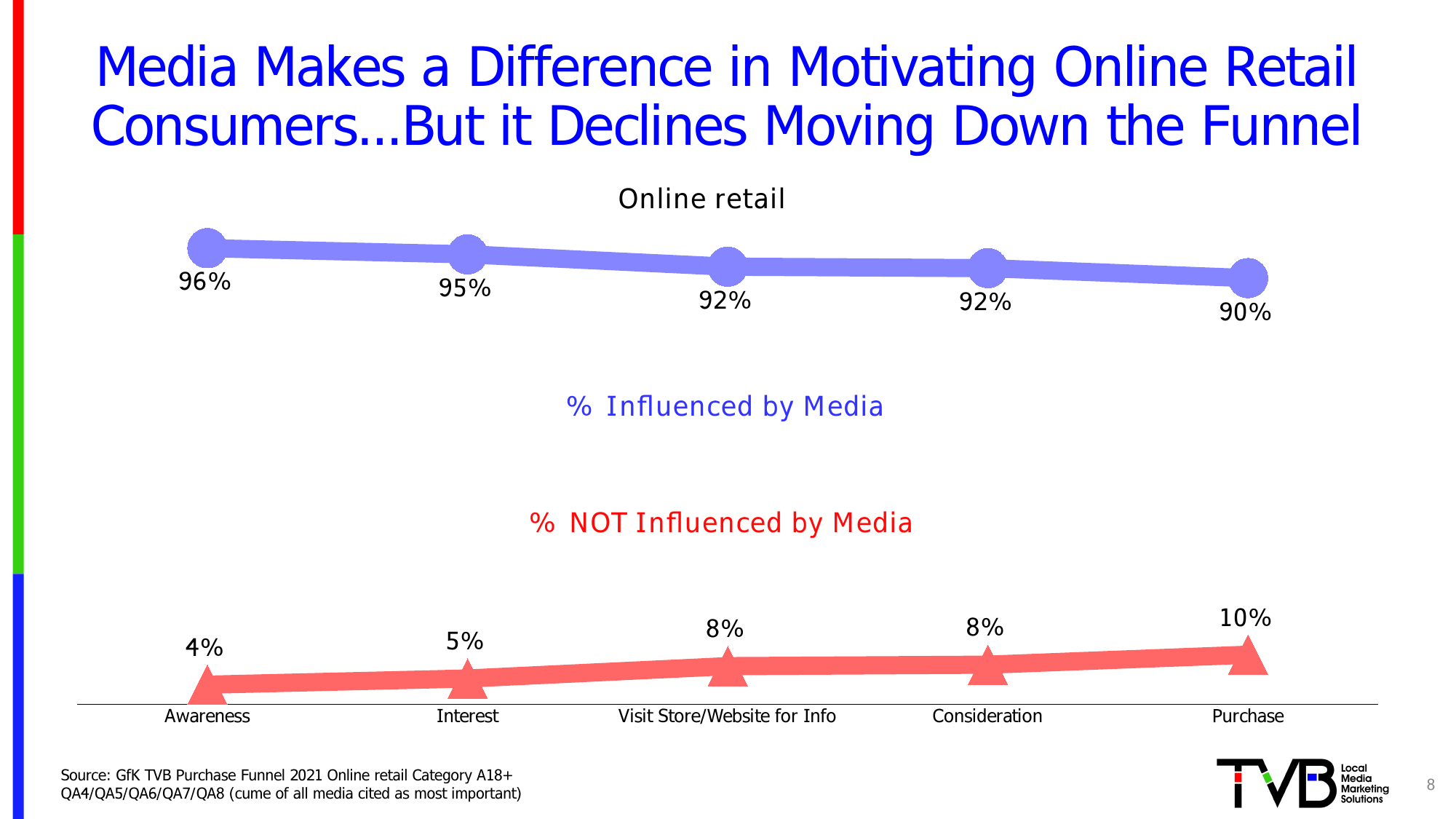

# Media Makes a Difference in Motivating Online Retail Consumers…But it Declines Moving Down the Funnel
Online retail

### Chart

| Category | % Influenced by Media | % NOT Influenced by Media |
|---|---|---|
| Awareness | 0.959 | 0.041 |
| Interest | 0.946 | 0.054 |
| Visit Store/Website for Info | 0.92 | 0.08 |
| Consideration | 0.917 | 0.083 |
| Purchase | 0.896 | 0.104 |
% Influenced by Media
% NOT Influenced by Media
Source: GfK TVB Purchase Funnel 2021 Online retail Category A18+
QA4/QA5/QA6/QA7/QA8 (cume of all media cited as most important)
8